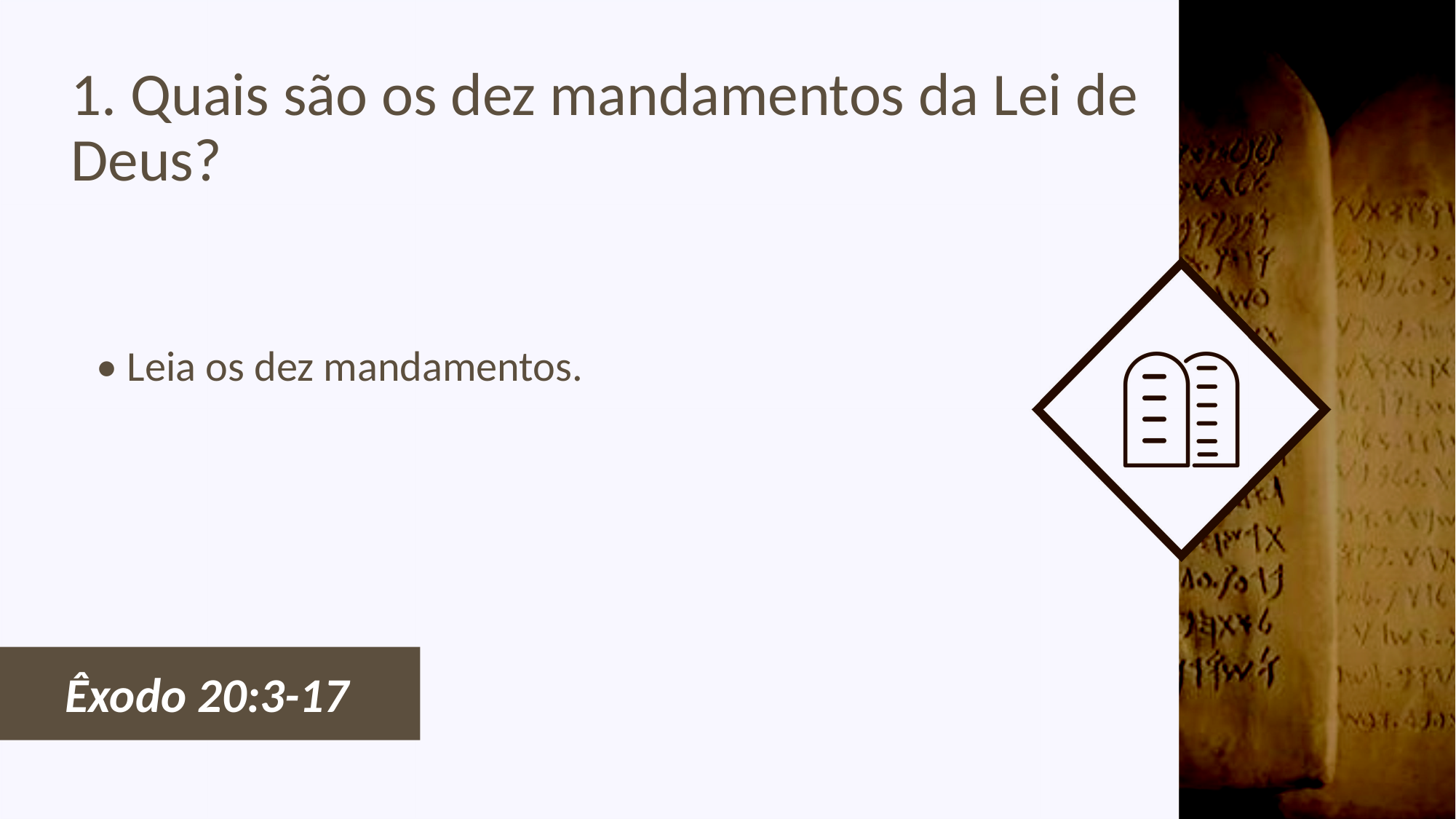

# 1. Quais são os dez mandamentos da Lei de Deus?
• Leia os dez mandamentos.

Êxodo 20:3-17